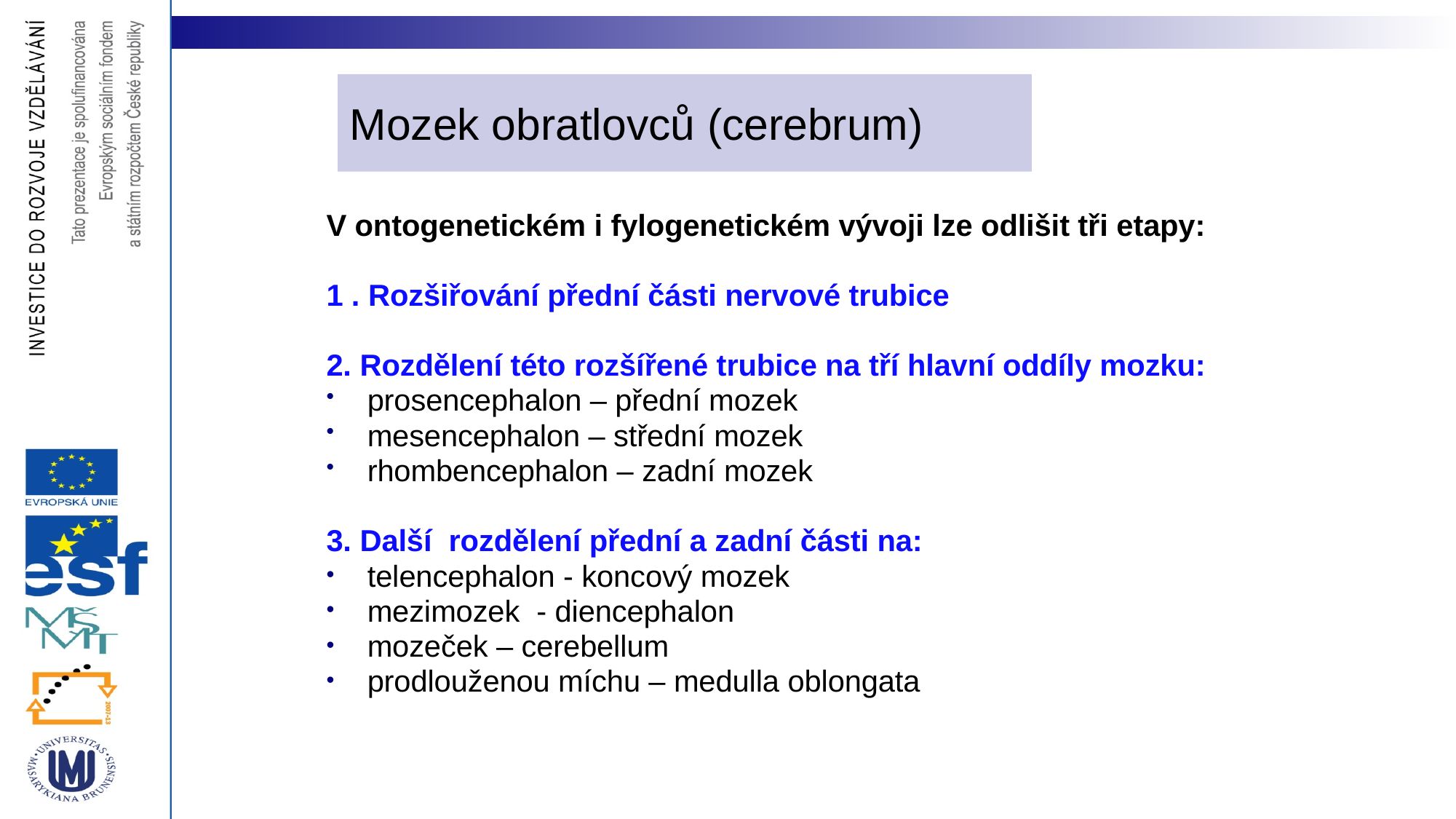

# Mozek obratlovců (cerebrum)
V ontogenetickém i fylogenetickém vývoji lze odlišit tři etapy:

1 . Rozšiřování přední části nervové trubice

2. Rozdělení této rozšířené trubice na tří hlavní oddíly mozku:
prosencephalon – přední mozek
mesencephalon – střední mozek
rhombencephalon – zadní mozek

3. Další  rozdělení přední a zadní části na:
telencephalon - koncový mozek
mezimozek  - diencephalon
mozeček – cerebellum
prodlouženou míchu – medulla oblongata